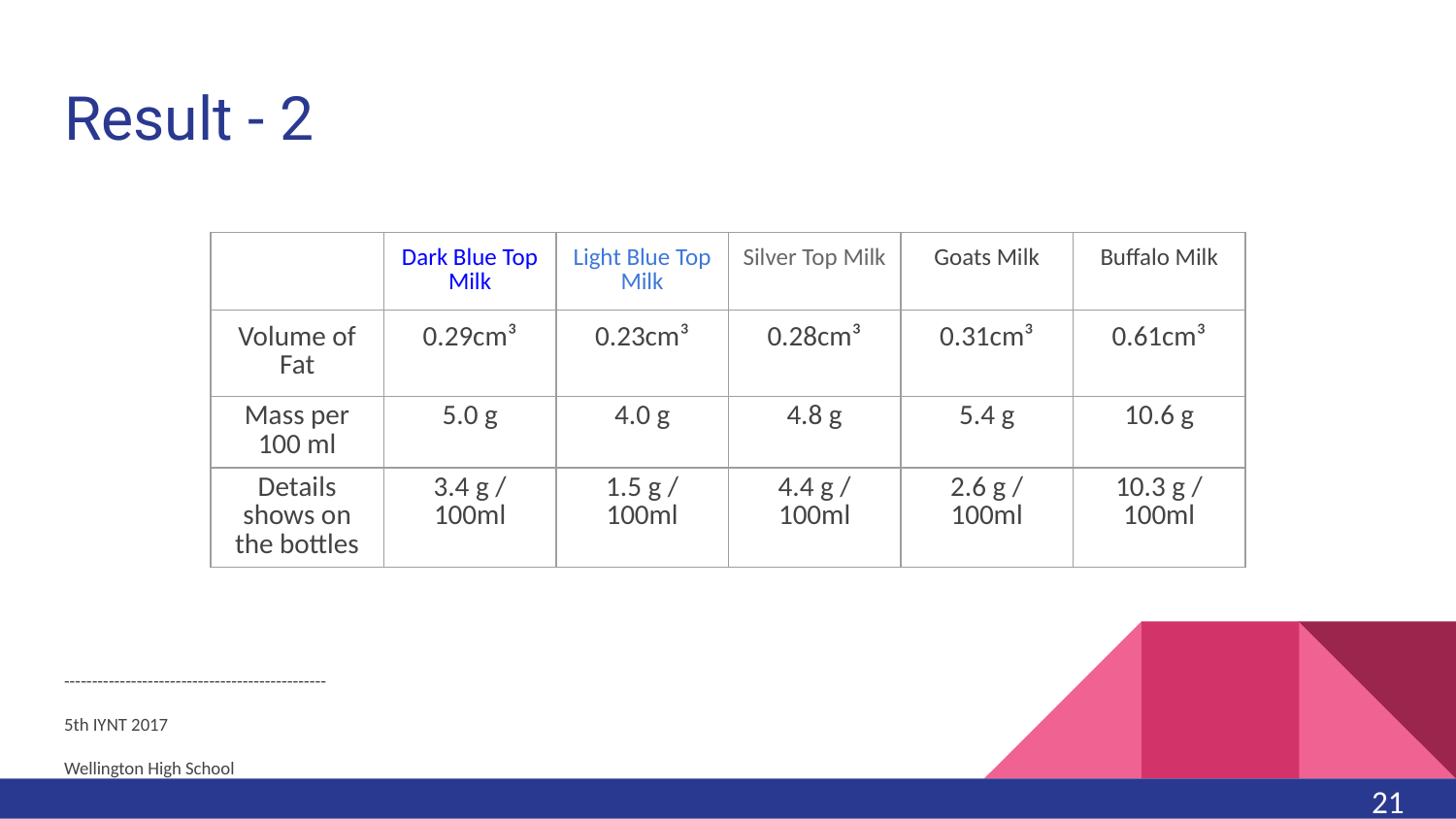

# Result - 2
|  | Dark Blue Top Milk | Light Blue Top Milk | Silver Top Milk | Goats Milk | Buffalo Milk |
| --- | --- | --- | --- | --- | --- |
| Volume of Fat | 0.29cm³ | 0.23cm³ | 0.28cm³ | 0.31cm³ | 0.61cm³ |
| Mass per 100 ml | 5.0 g | 4.0 g | 4.8 g | 5.4 g | 10.6 g |
| Details shows on the bottles | 3.4 g / 100ml | 1.5 g / 100ml | 4.4 g / 100ml | 2.6 g / 100ml | 10.3 g / 100ml |
-----------------------------------------------

5th IYNT 2017

Wellington High School
21